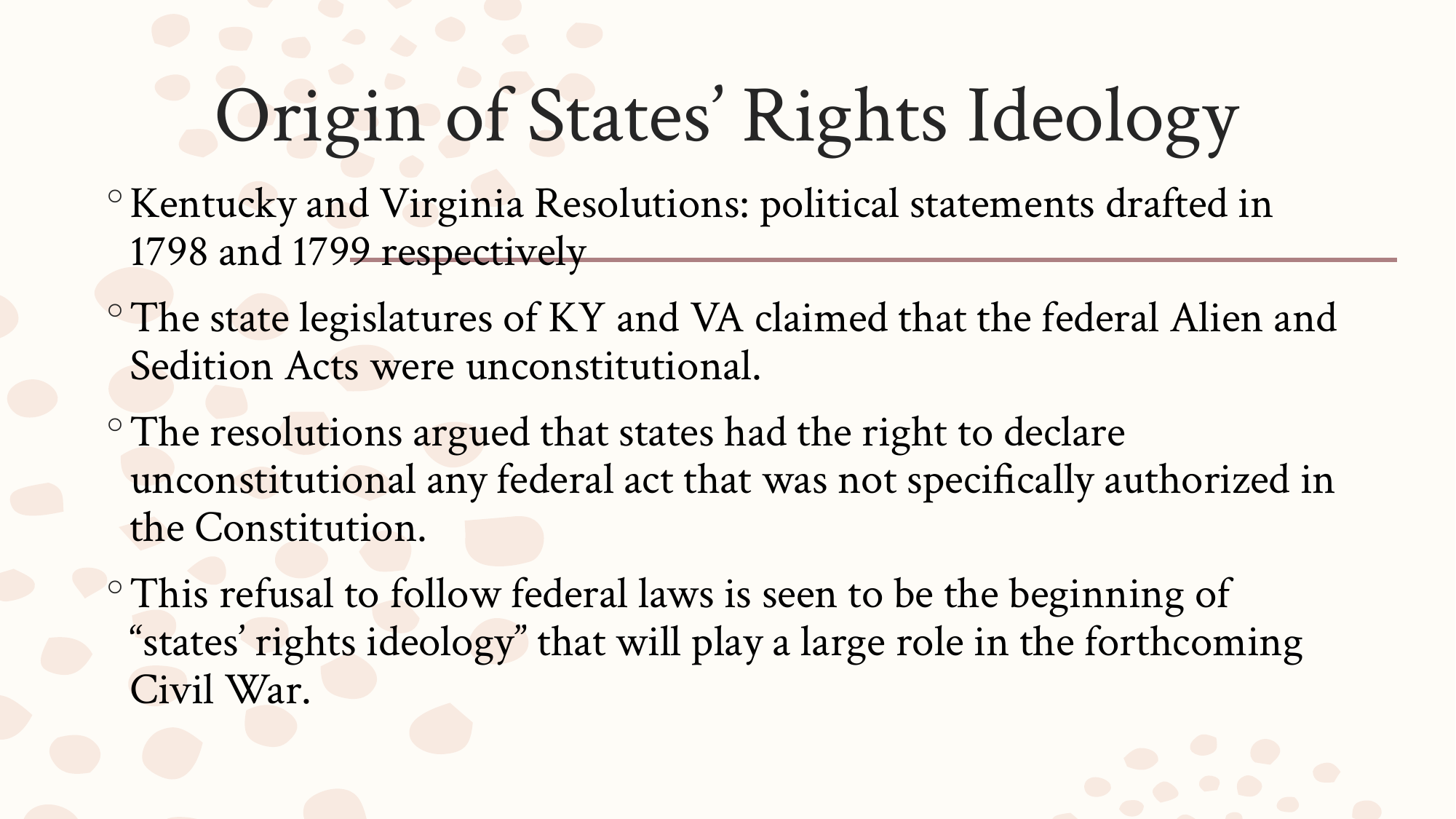

# Origin of States’ Rights Ideology
Kentucky and Virginia Resolutions: political statements drafted in 1798 and 1799 respectively
The state legislatures of KY and VA claimed that the federal Alien and Sedition Acts were unconstitutional.
The resolutions argued that states had the right to declare unconstitutional any federal act that was not specifically authorized in the Constitution.
This refusal to follow federal laws is seen to be the beginning of “states’ rights ideology” that will play a large role in the forthcoming Civil War.